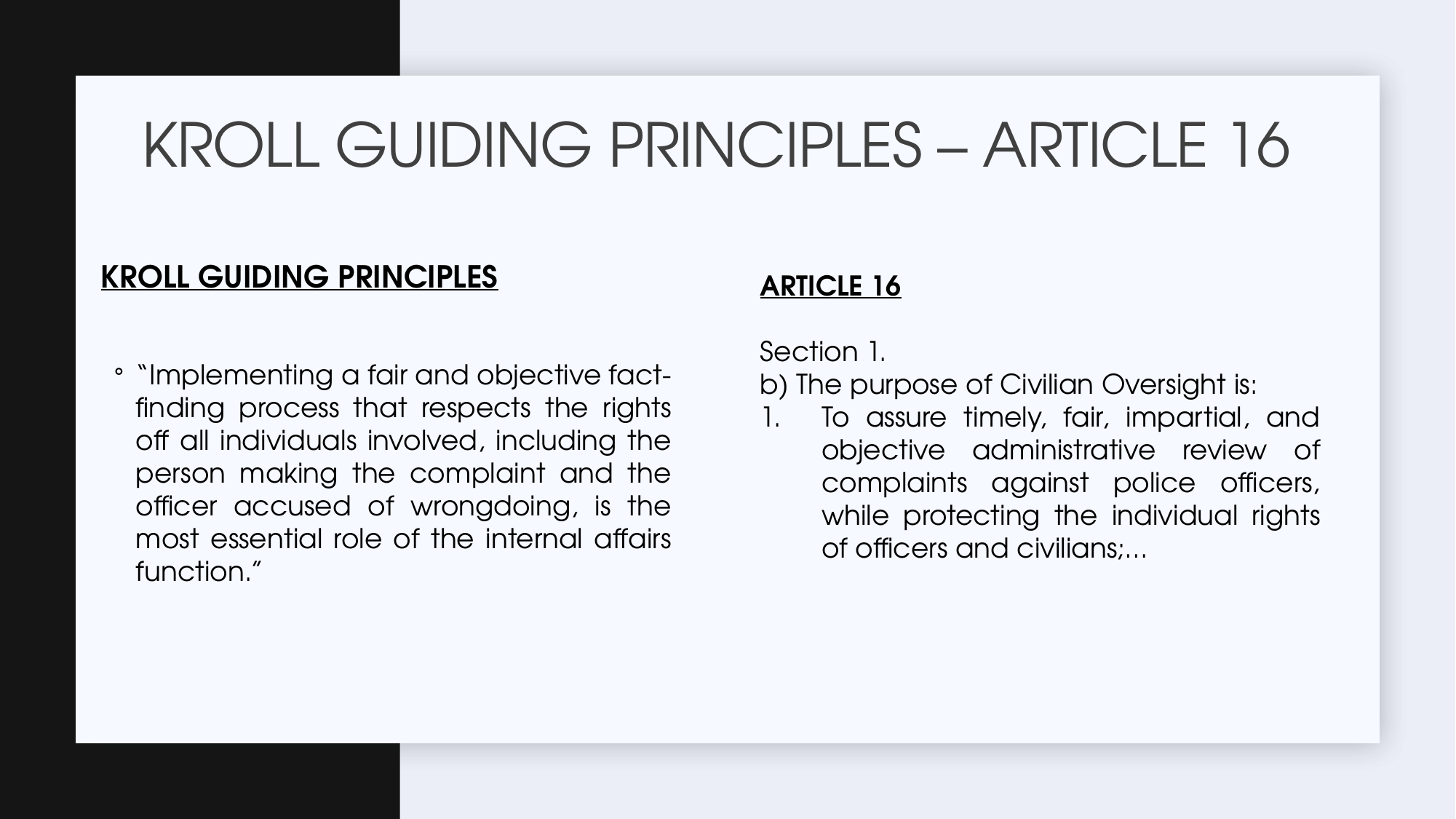

# KROLL GUIDING PRINCIPLES – ARTICLE 16
KROLL GUIDING PRINCIPLES

“Implementing a fair and objective fact-finding process that respects the rights off all individuals involved, including the person making the complaint and the officer accused of wrongdoing, is the most essential role of the internal affairs function.”

ARTICLE 16

Section 1.
b) The purpose of Civilian Oversight is:
To assure timely, fair, impartial, and objective administrative review of complaints against police officers, while protecting the individual rights of officers and civilians;…